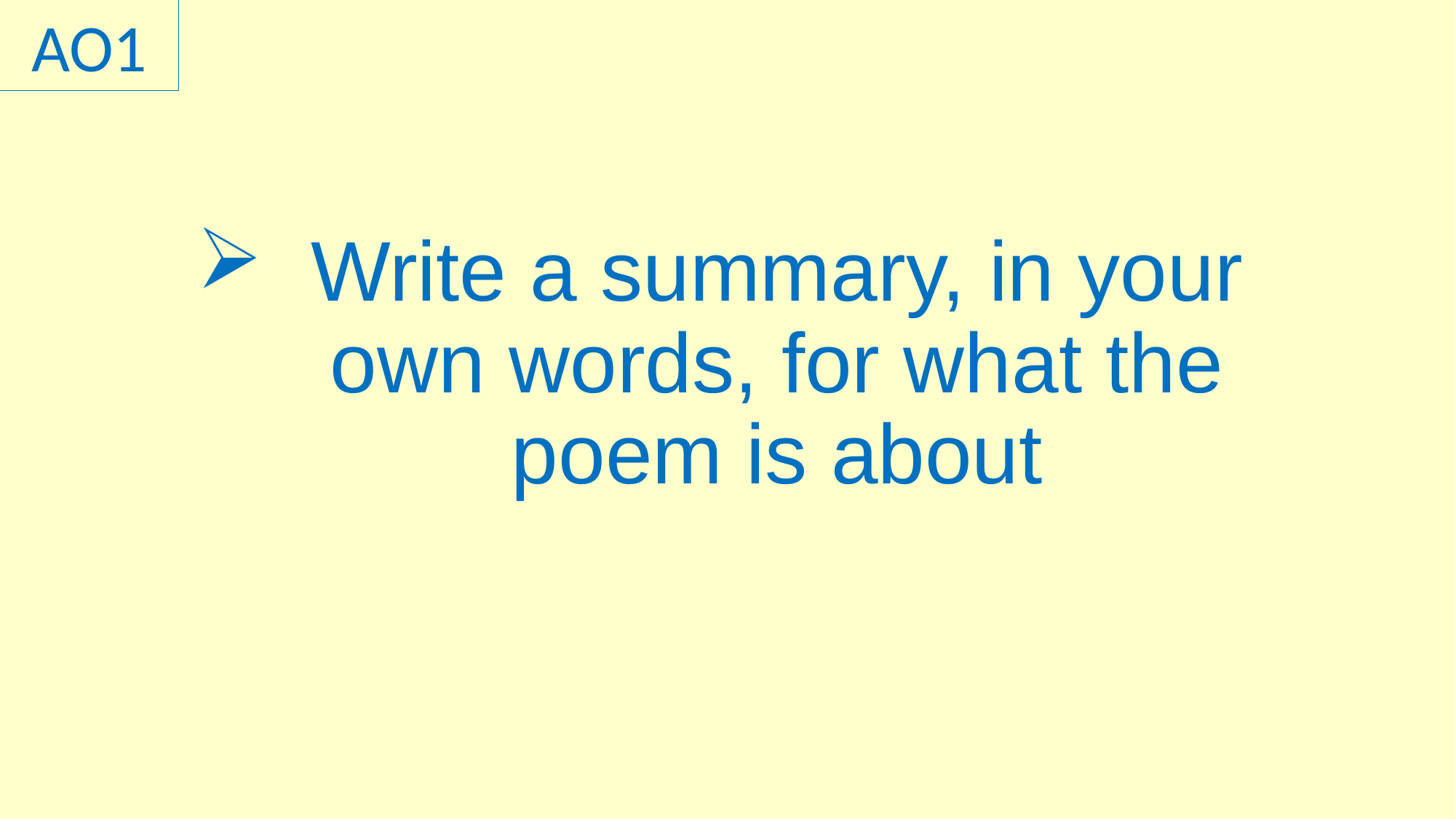

AO1
# Write a summary, in your own words, for what the poem is about